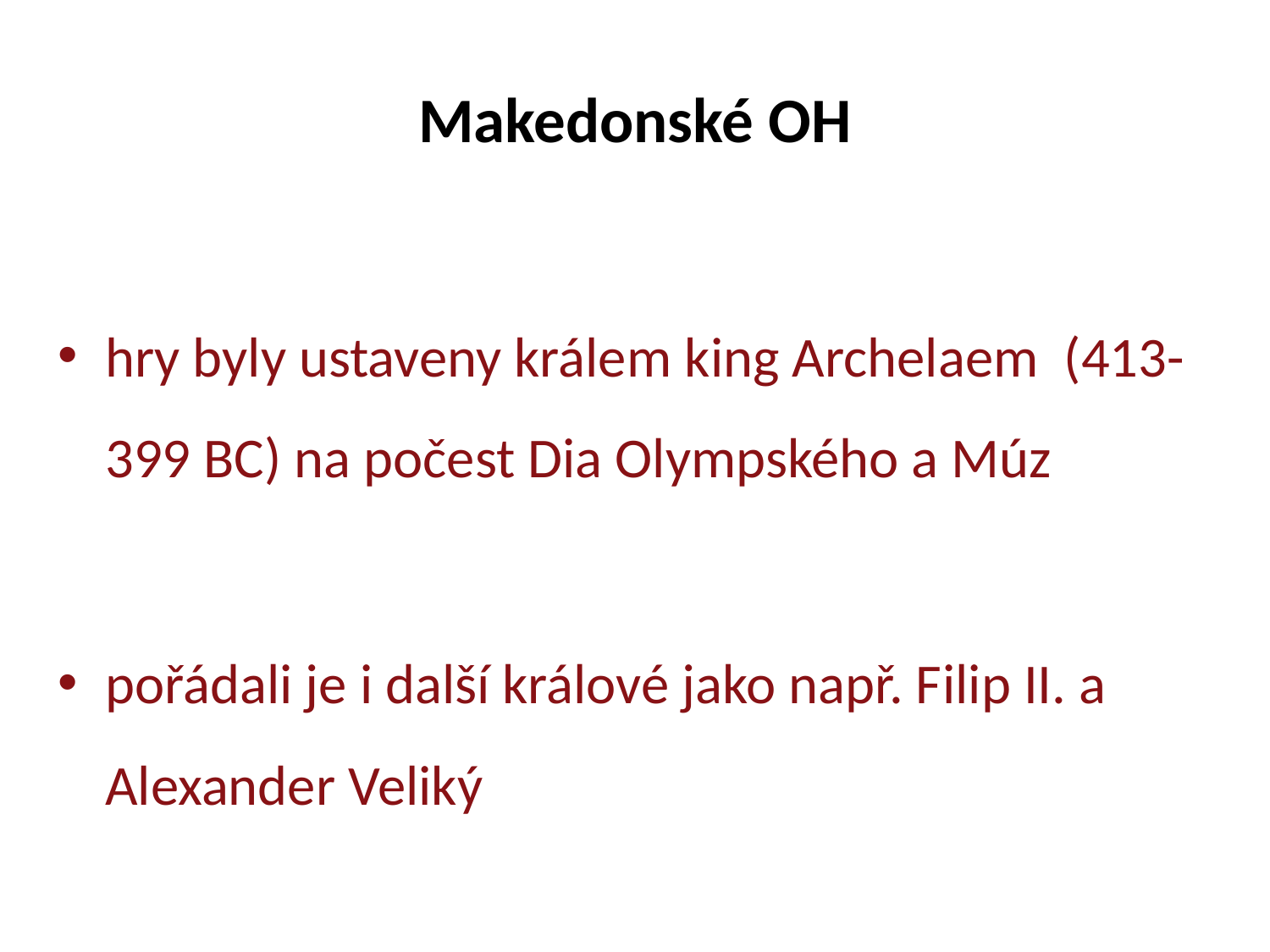

# Makedonské OH
hry byly ustaveny králem king Archelaem  (413-399 BC) na počest Dia Olympského a Múz

pořádali je i další králové jako např. Filip II. a Alexander Veliký